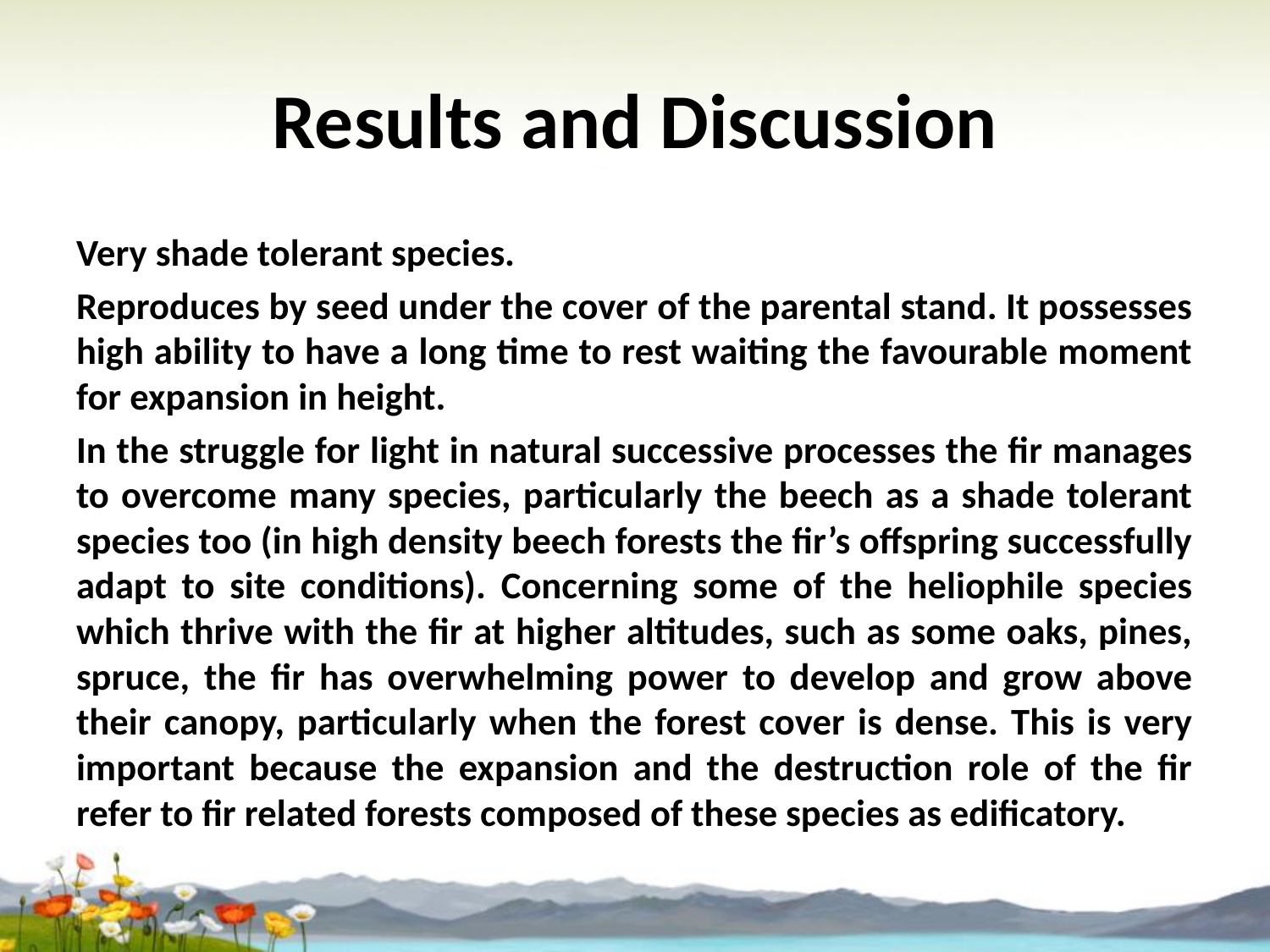

# Results and Discussion
Very shade tolerant species.
Reproduces by seed under the cover of the parental stand. It possesses high ability to have a long time to rest waiting the favourable moment for expansion in height.
In the struggle for light in natural successive processes the fir manages to overcome many species, particularly the beech as a shade tolerant species too (in high density beech forests the fir’s offspring successfully adapt to site conditions). Concerning some of the heliophile species which thrive with the fir at higher altitudes, such as some oaks, pines, spruce, the fir has overwhelming power to develop and grow above their canopy, particularly when the forest cover is dense. This is very important because the expansion and the destruction role of the fir refer to fir related forests composed of these species as edificatory.